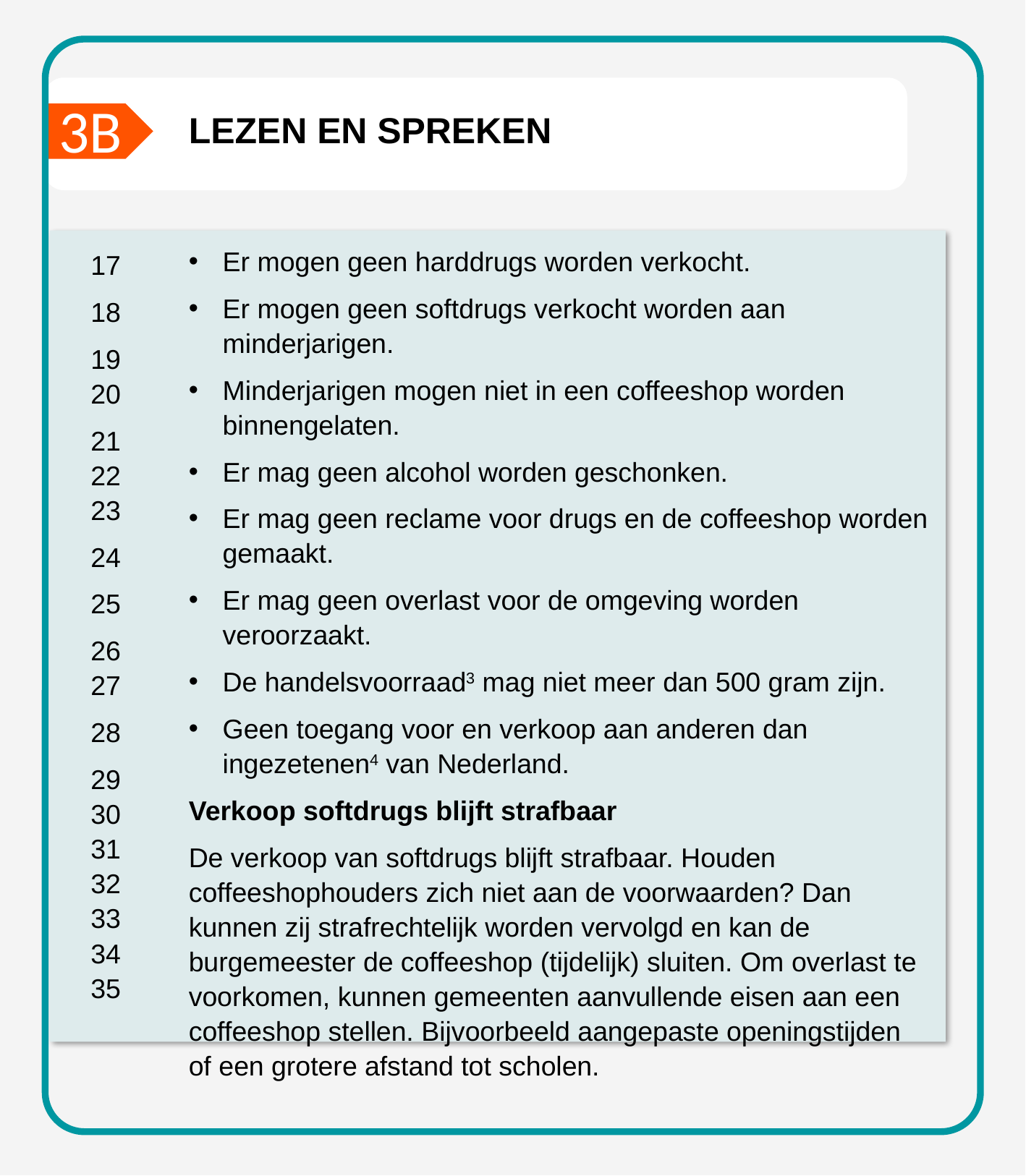

3B
LEZEN EN SPREKEN

Er mogen geen harddrugs worden verkocht.
Er mogen geen softdrugs verkocht worden aan minderjarigen.
Minderjarigen mogen niet in een coffeeshop worden binnengelaten.
Er mag geen alcohol worden geschonken.
Er mag geen reclame voor drugs en de coffeeshop worden gemaakt.
Er mag geen overlast voor de omgeving worden veroorzaakt.
De handelsvoorraad3 mag niet meer dan 500 gram zijn.
Geen toegang voor en verkoop aan anderen dan ingezetenen4 van Nederland.
Verkoop softdrugs blijft strafbaar
De verkoop van softdrugs blijft strafbaar. Houden coffeeshophouders zich niet aan de voorwaarden? Dan kunnen zij strafrechtelijk worden vervolgd en kan de burgemeester de coffeeshop (tijdelijk) sluiten. Om overlast te voorkomen, kunnen gemeenten aanvullende eisen aan een coffeeshop stellen. Bijvoorbeeld aangepaste openingstijden of een grotere afstand tot scholen.
17
18
1920
21
22
23
24
25
26
27
28
2930
31
32
33
34
35
Hieronder vind je een aantal stellingen over de manier waarop Nederland met drugs omgaat (= het Nederlandse drugsbeleid). Wat denk je: welke stellingen kloppen, welke niet?